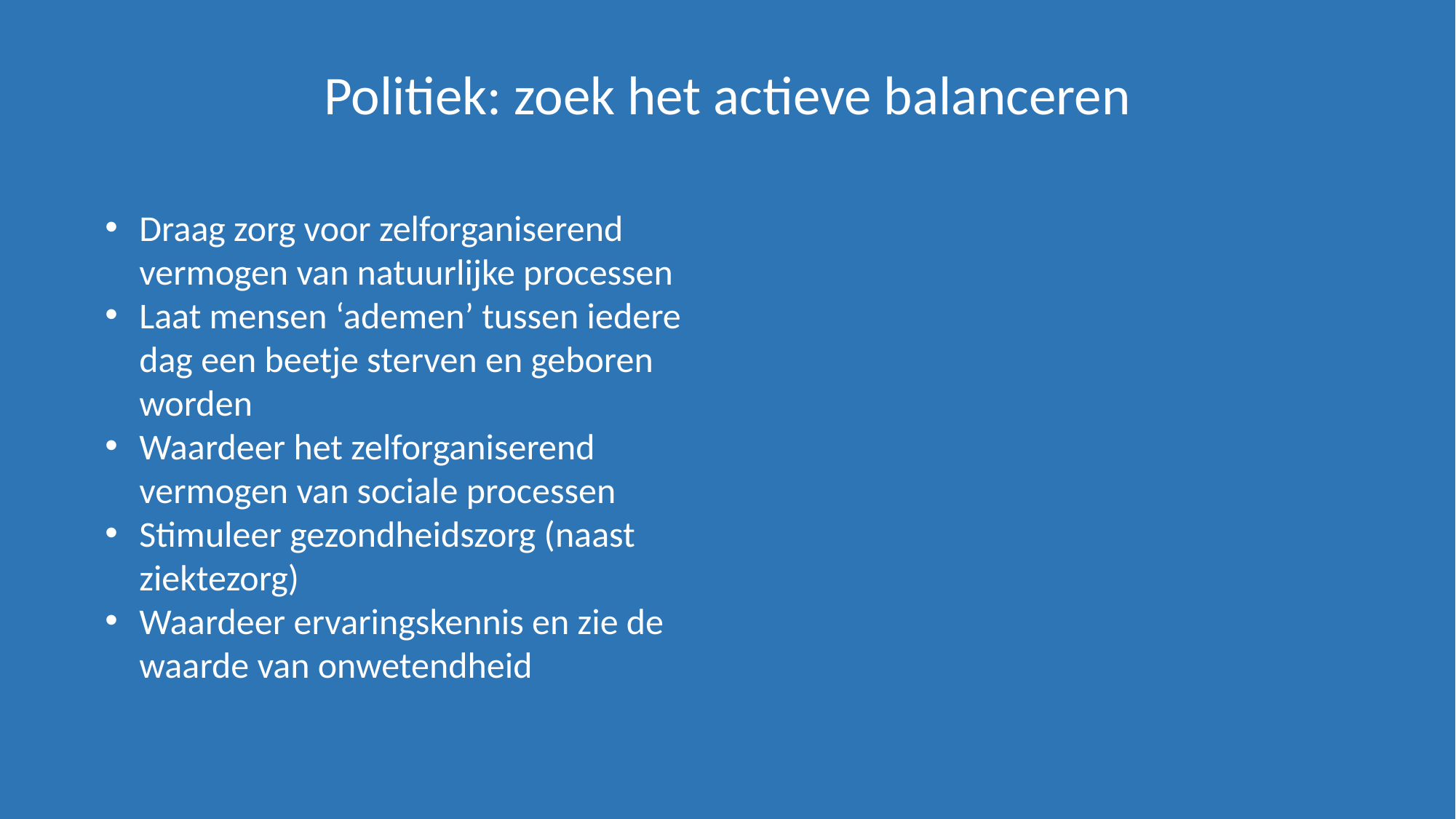

Politiek: zoek het actieve balanceren
Draag zorg voor zelforganiserend vermogen van natuurlijke processen
Laat mensen ‘ademen’ tussen iedere dag een beetje sterven en geboren worden
Waardeer het zelforganiserend vermogen van sociale processen
Stimuleer gezondheidszorg (naast ziektezorg)
Waardeer ervaringskennis en zie de waarde van onwetendheid